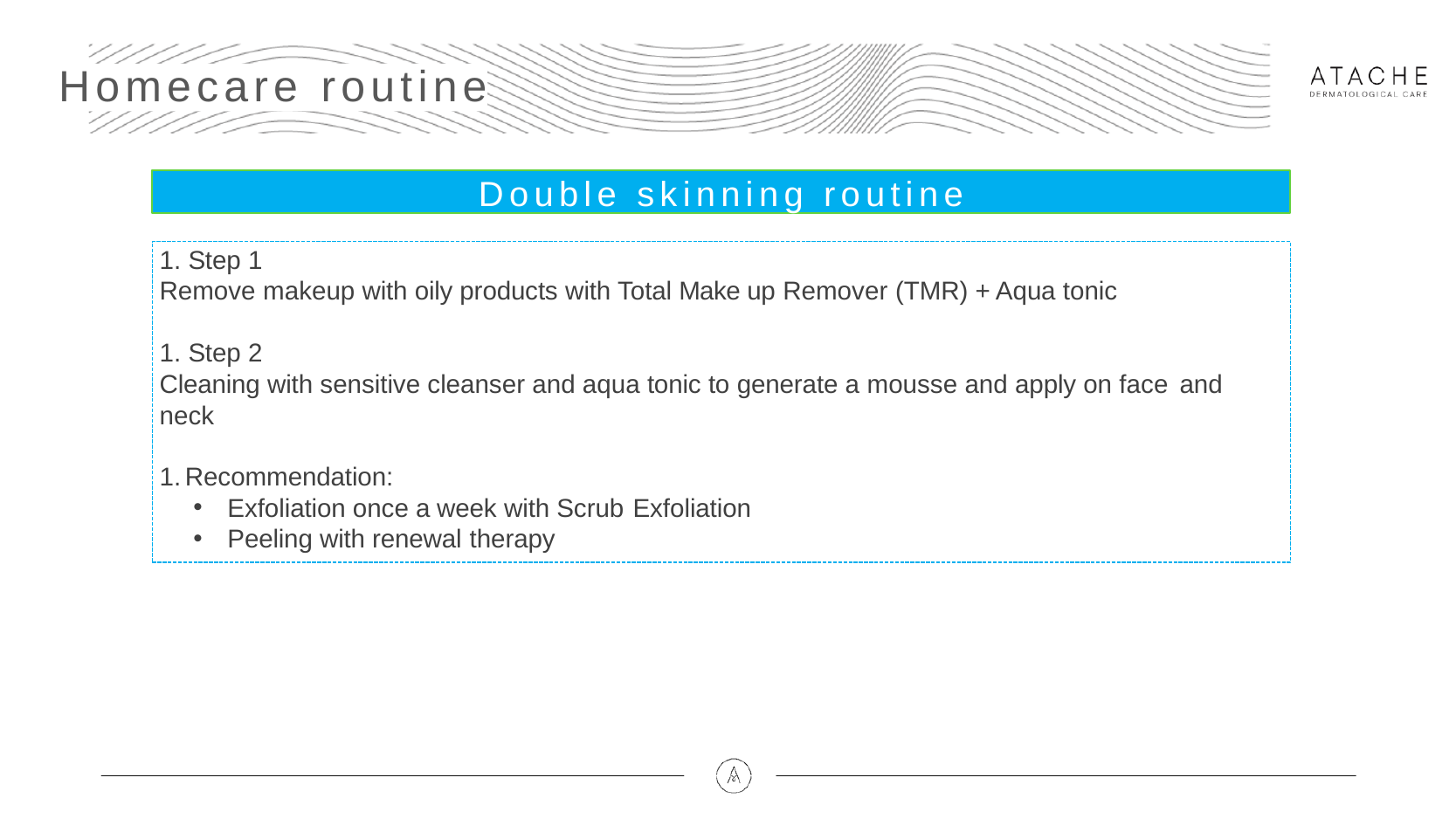

Homecare routine
Double skinning routine

1. Step 1
Remove makeup with oily products with Total Make up Remover (TMR) + Aqua tonic

1. Step 2
Cleaning with sensitive cleanser and aqua tonic to generate a mousse and apply on face and neck

Recommendation:
Exfoliation once a week with Scrub Exfoliation
Peeling with renewal therapy